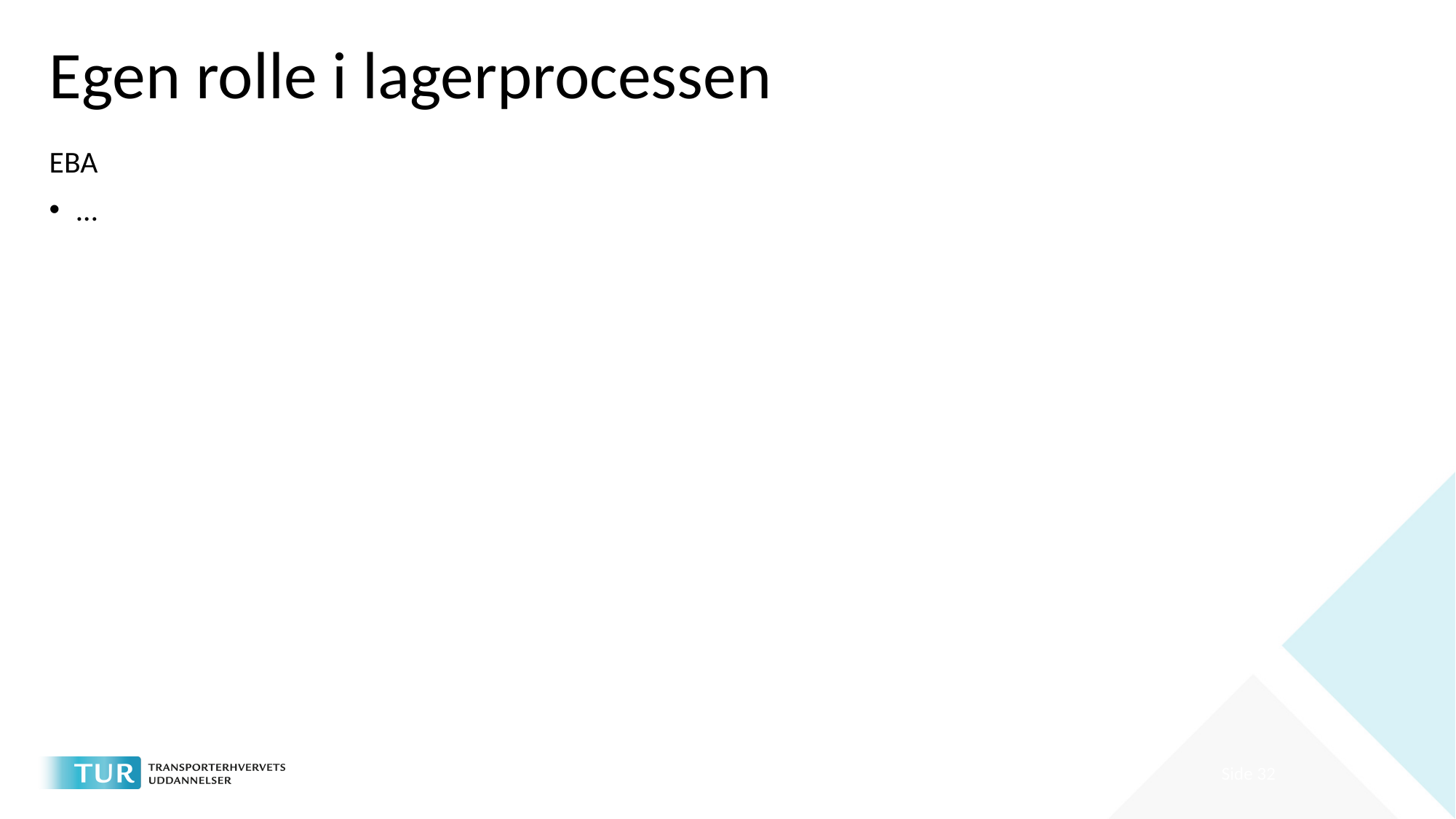

# Egen rolle i lagerprocessen
EBA
…